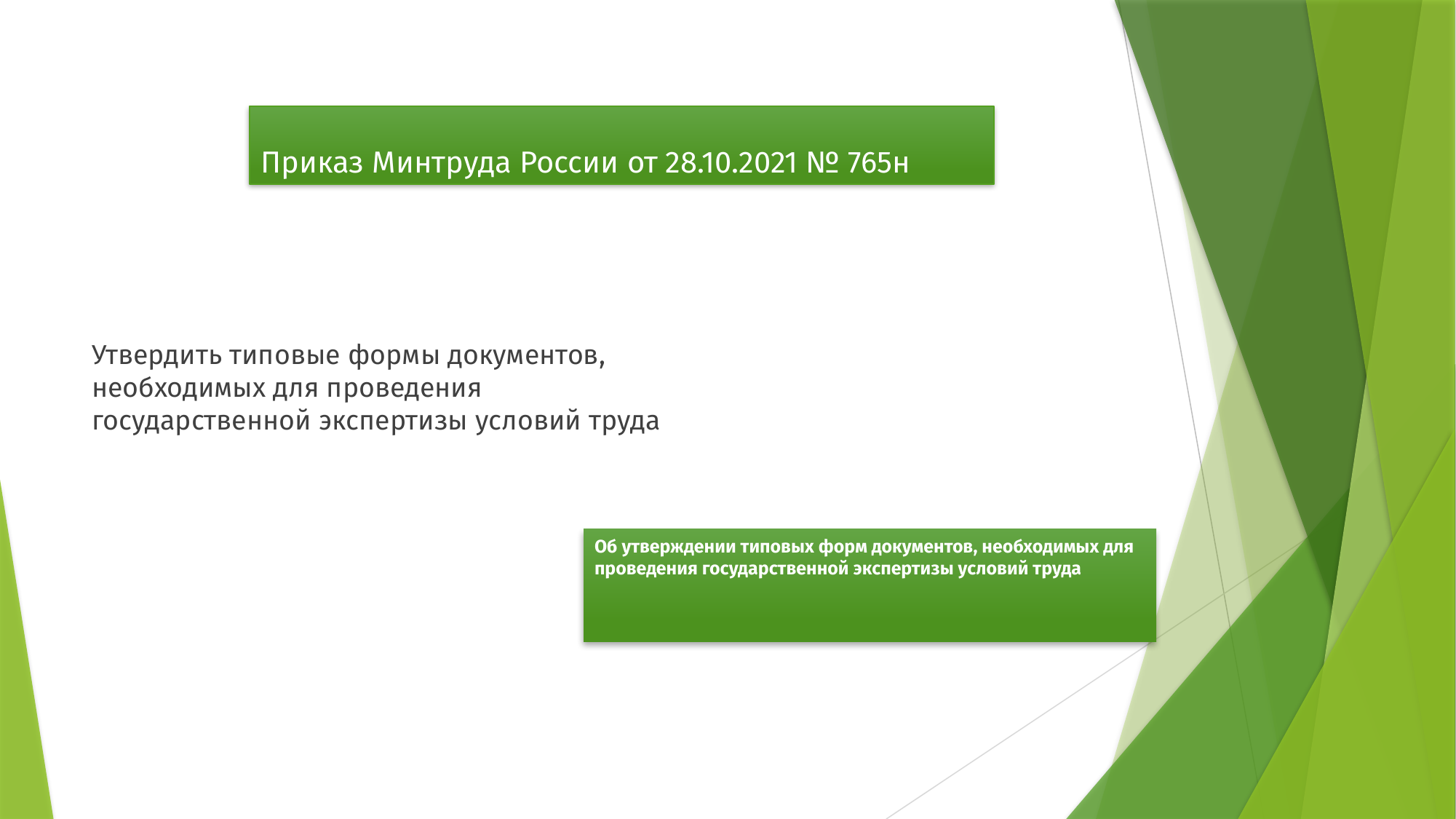

# Приказ Минтруда России от 28.10.2021 № 765н
Утвердить типовые формы документов, необходимых для проведения государственной экспертизы условий труда
Об утверждении типовых форм документов, необходимых для проведения государственной экспертизы условий труда